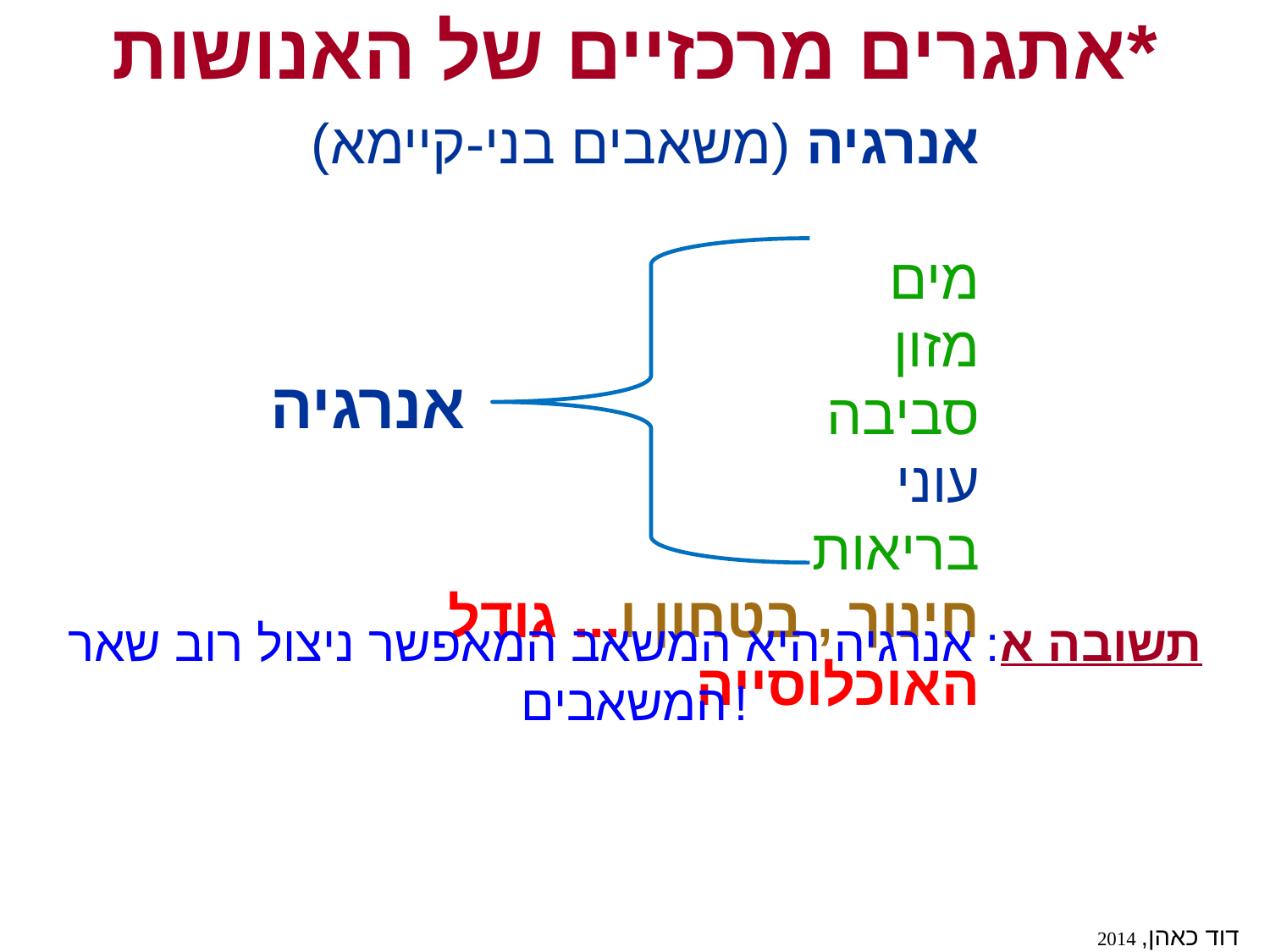

אתגרים מרכזיים של האנושות*
אנרגיה (משאבים בני-קיימא)

מים
מזון
סביבה
עוני
בריאות
חינוך , בטחון ו... גודל האוכלוסייה

אנרגיה
תשובה א: אנרגיה היא המשאב המאפשר ניצול רוב שאר המשאבים !